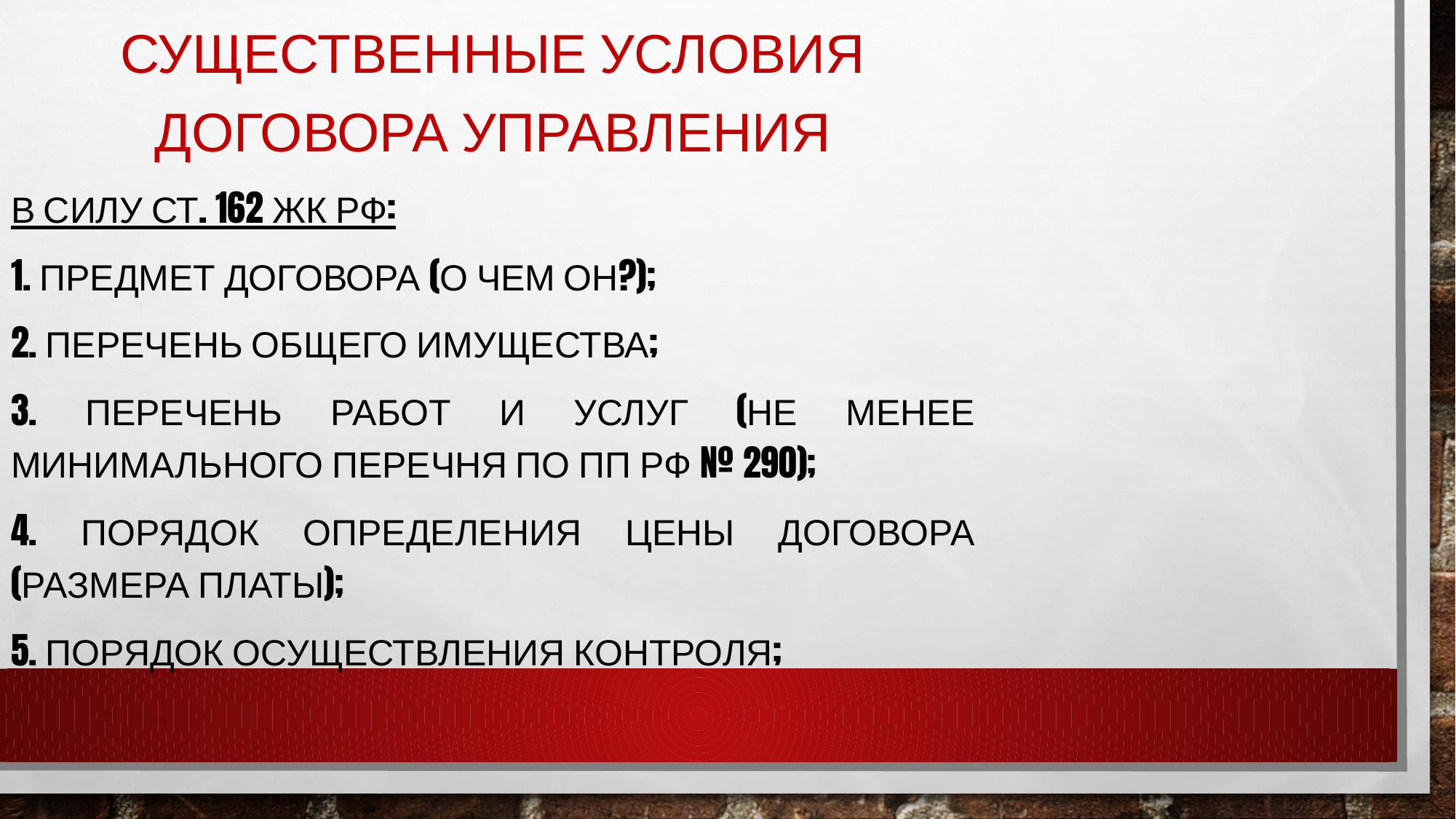

Существенные условия договора управления
В силу ст. 162 жк рф:
1. Предмет договора (о чем он?);
2. Перечень общего имущества;
3. Перечень работ и услуг (не менее минимального перечня по пп рф № 290);
4. Порядок определения цены договора (размера платы);
5. порядок осуществления контроля;